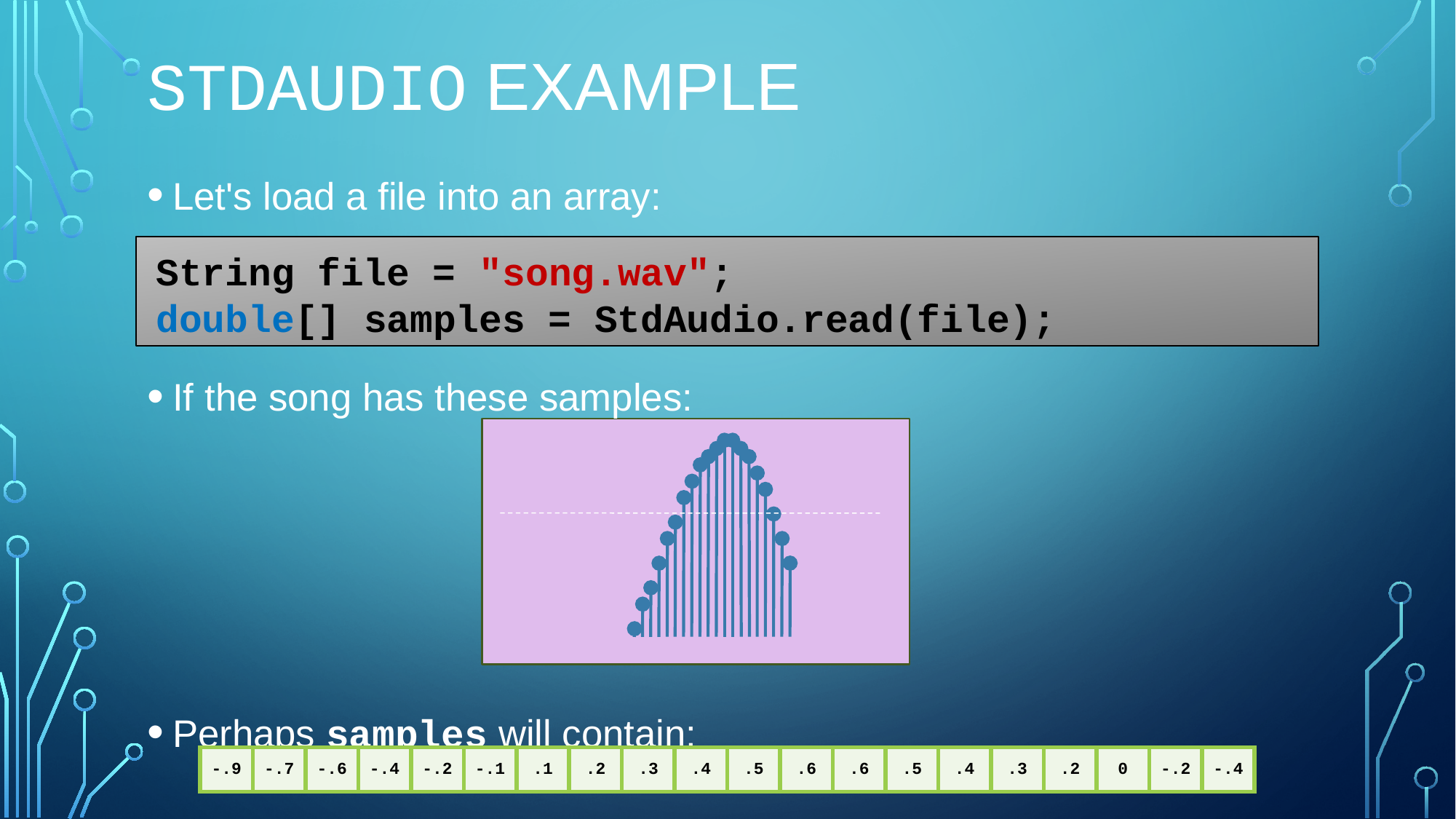

# StdAudio example
Let's load a file into an array:

If the song has these samples:

Perhaps samples will contain:

String file = "song.wav";
double[] samples = StdAudio.read(file);

| -.9 | -.7 | -.6 | -.4 | -.2 | -.1 | .1 | .2 | .3 | .4 | .5 | .6 | .6 | .5 | .4 | .3 | .2 | 0 | -.2 | -.4 |
| --- | --- | --- | --- | --- | --- | --- | --- | --- | --- | --- | --- | --- | --- | --- | --- | --- | --- | --- | --- |